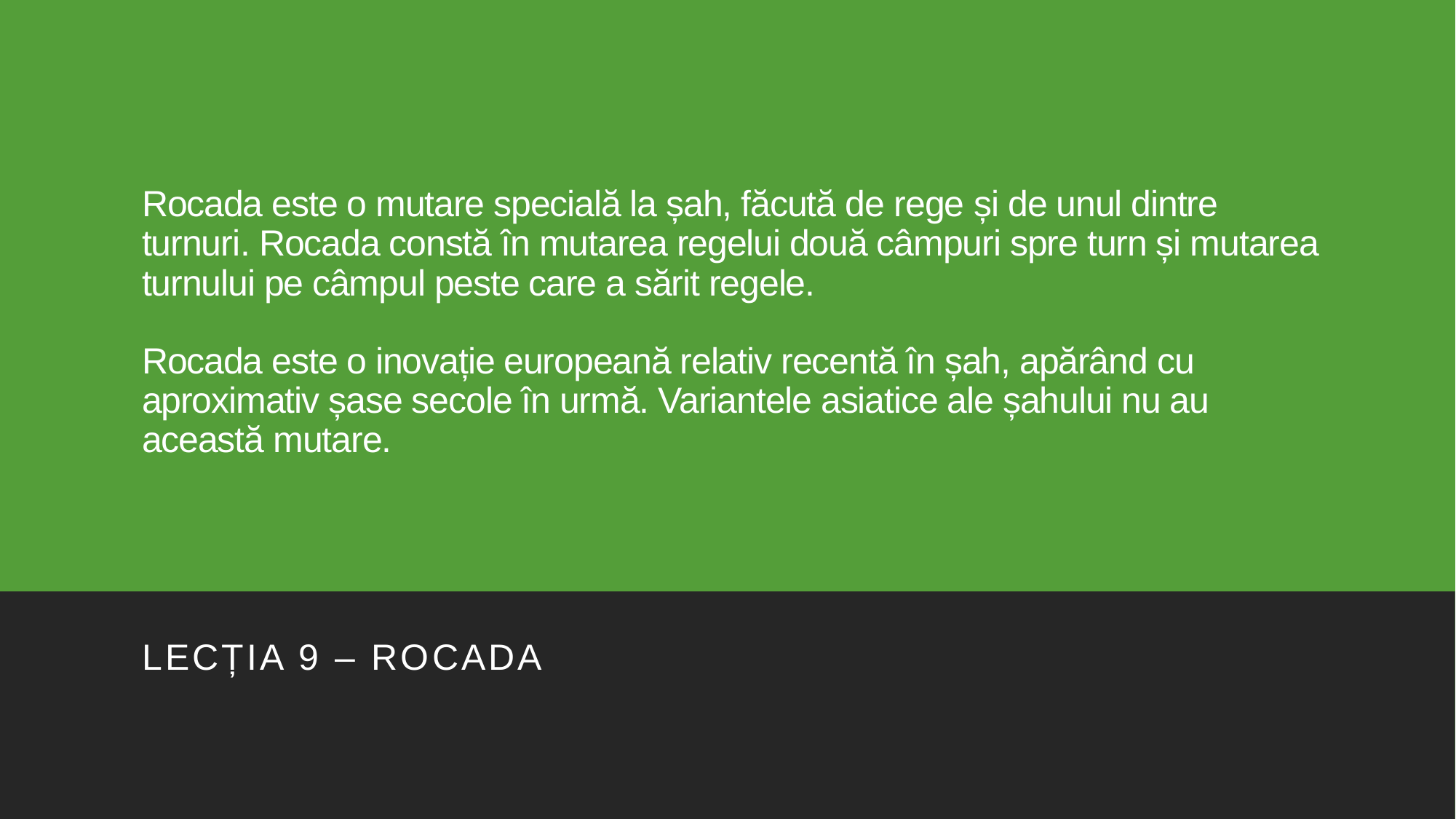

# Rocada este o mutare specială la șah, făcută de rege și de unul dintre turnuri. Rocada constă în mutarea regelui două câmpuri spre turn și mutarea turnului pe câmpul peste care a sărit regele. Rocada este o inovație europeană relativ recentă în șah, apărând cu aproximativ șase secole în urmă. Variantele asiatice ale șahului nu au această mutare.

Lecția 9 – rocada